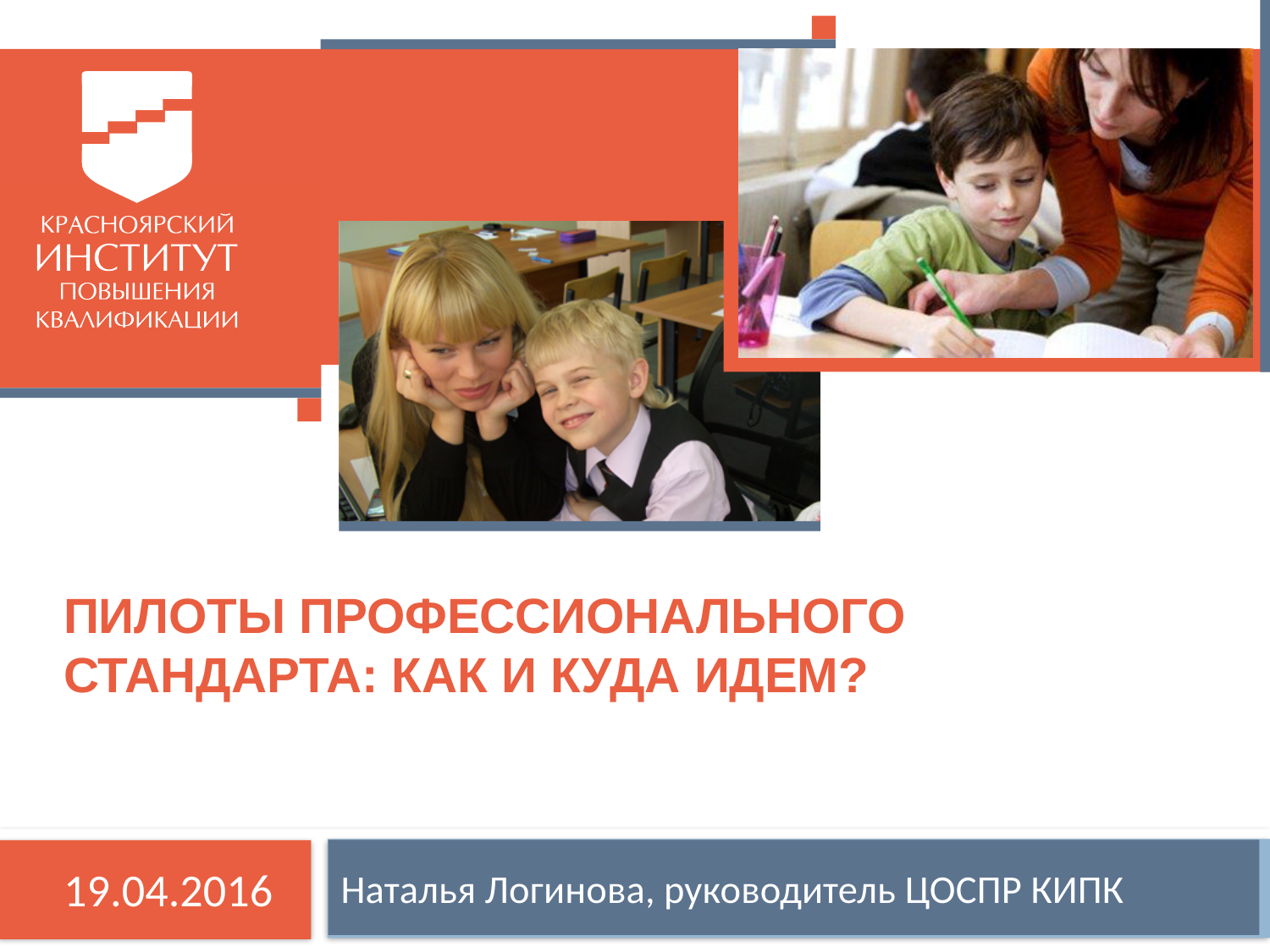

# Пилоты профессионального стандарта: Как и куда идем?
Наталья Логинова, руководитель ЦОСПР КИПК
19.04.2016